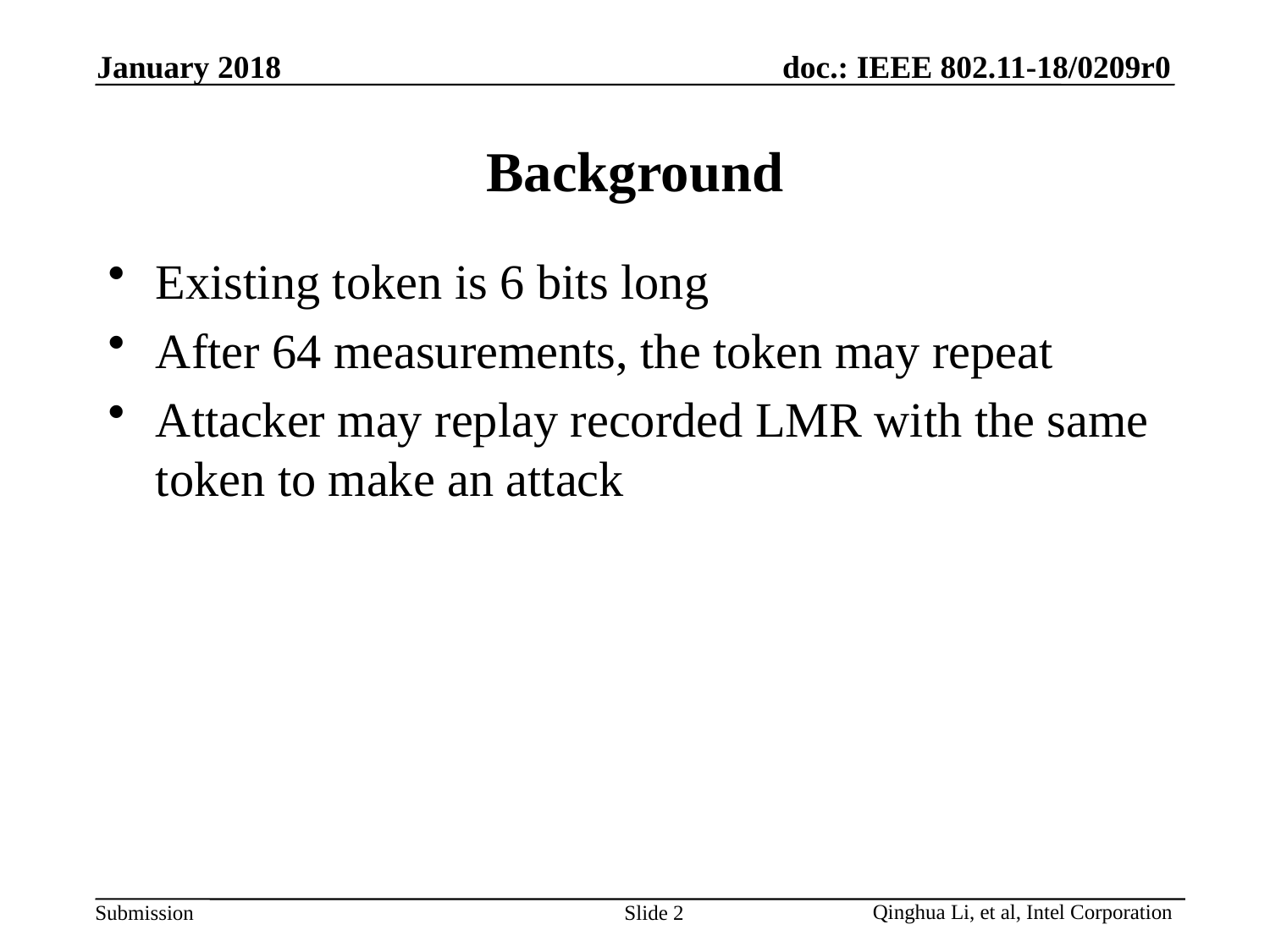

January 2018
# Background
Existing token is 6 bits long
After 64 measurements, the token may repeat
Attacker may replay recorded LMR with the same token to make an attack

Slide 2